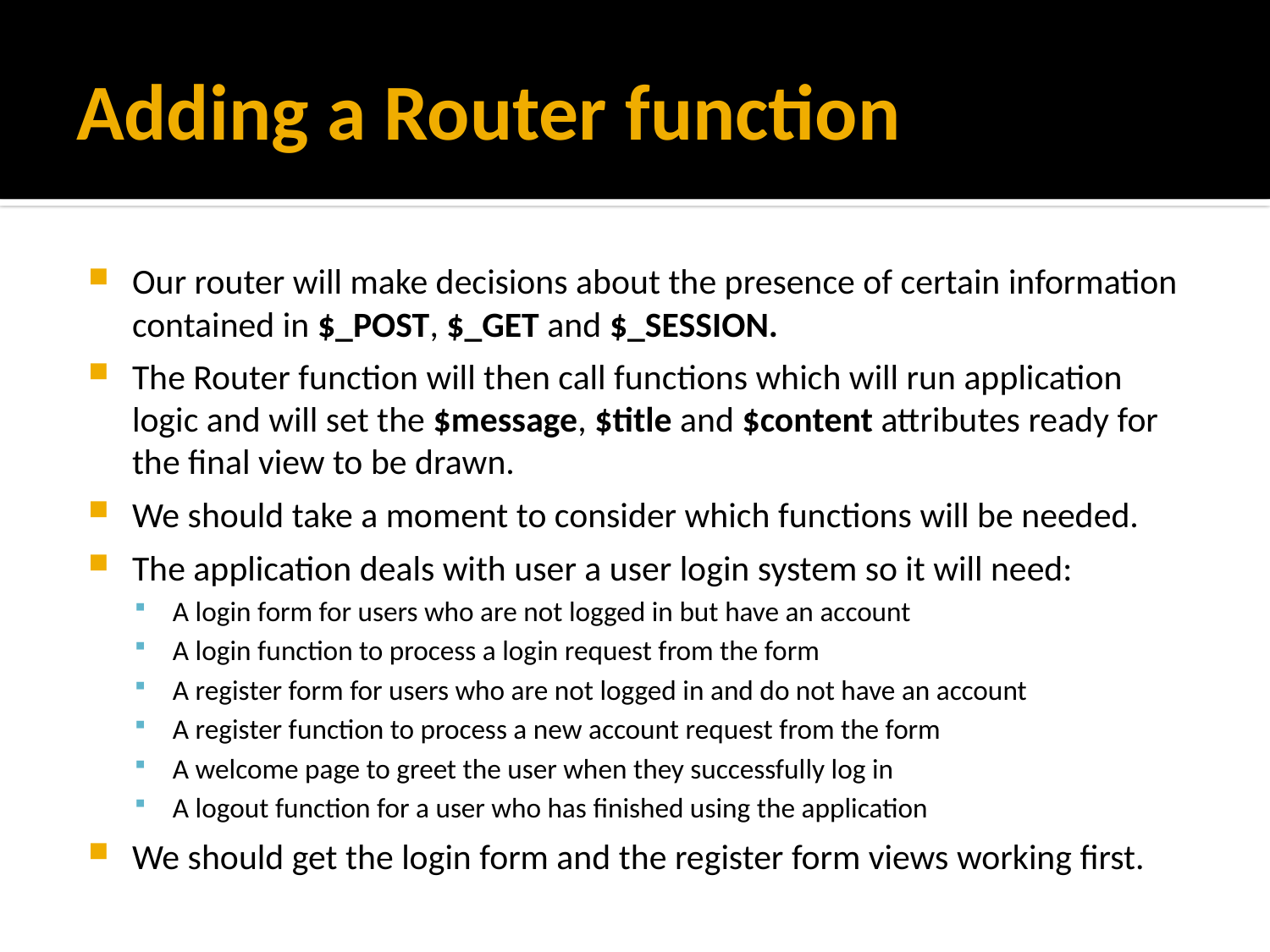

# Adding a Router function
Our router will make decisions about the presence of certain information contained in $_POST, $_GET and $_SESSION.
The Router function will then call functions which will run application logic and will set the $message, $title and $content attributes ready for the final view to be drawn.
We should take a moment to consider which functions will be needed.
The application deals with user a user login system so it will need:
A login form for users who are not logged in but have an account
A login function to process a login request from the form
A register form for users who are not logged in and do not have an account
A register function to process a new account request from the form
A welcome page to greet the user when they successfully log in
A logout function for a user who has finished using the application
We should get the login form and the register form views working first.